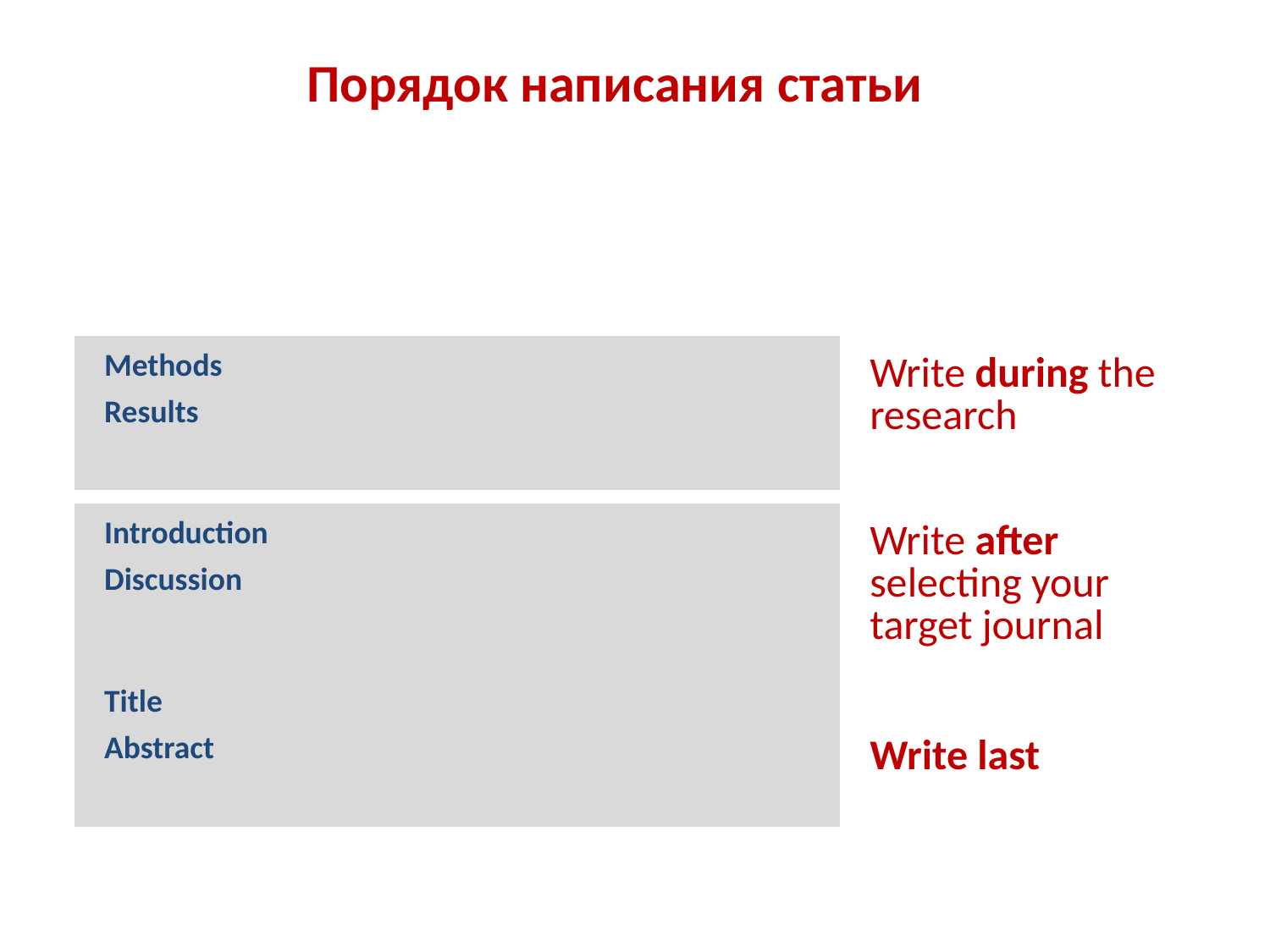

Порядок написания статьи
| Methods Results | Write during the research |
| --- | --- |
| Introduction Discussion | Write after selecting your target journal |
| --- | --- |
| Title Abstract | Write last |
| --- | --- |